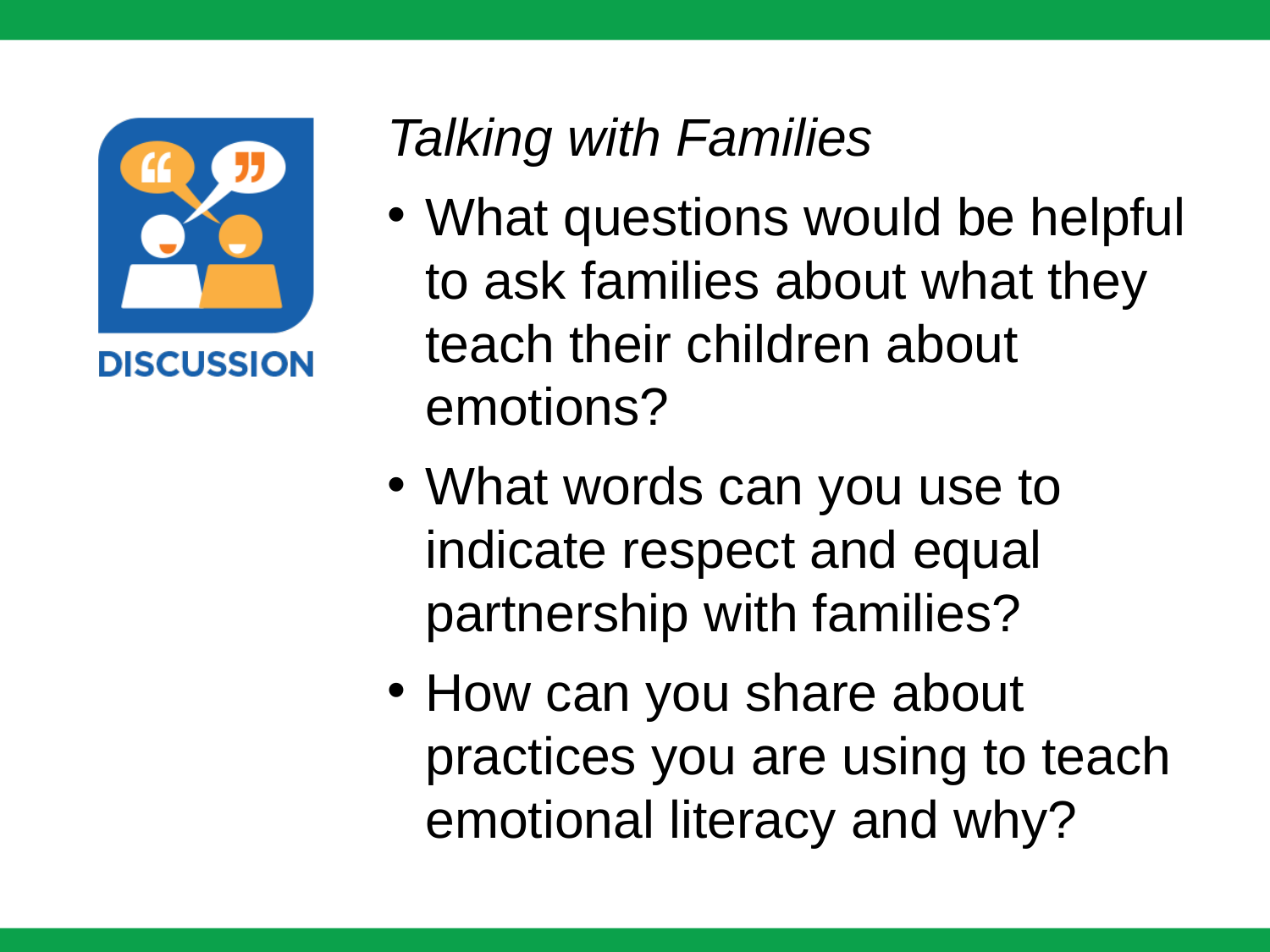

Talking with Families
What questions would be helpful to ask families about what they teach their children about emotions?
What words can you use to indicate respect and equal partnership with families?
How can you share about practices you are using to teach emotional literacy and why?